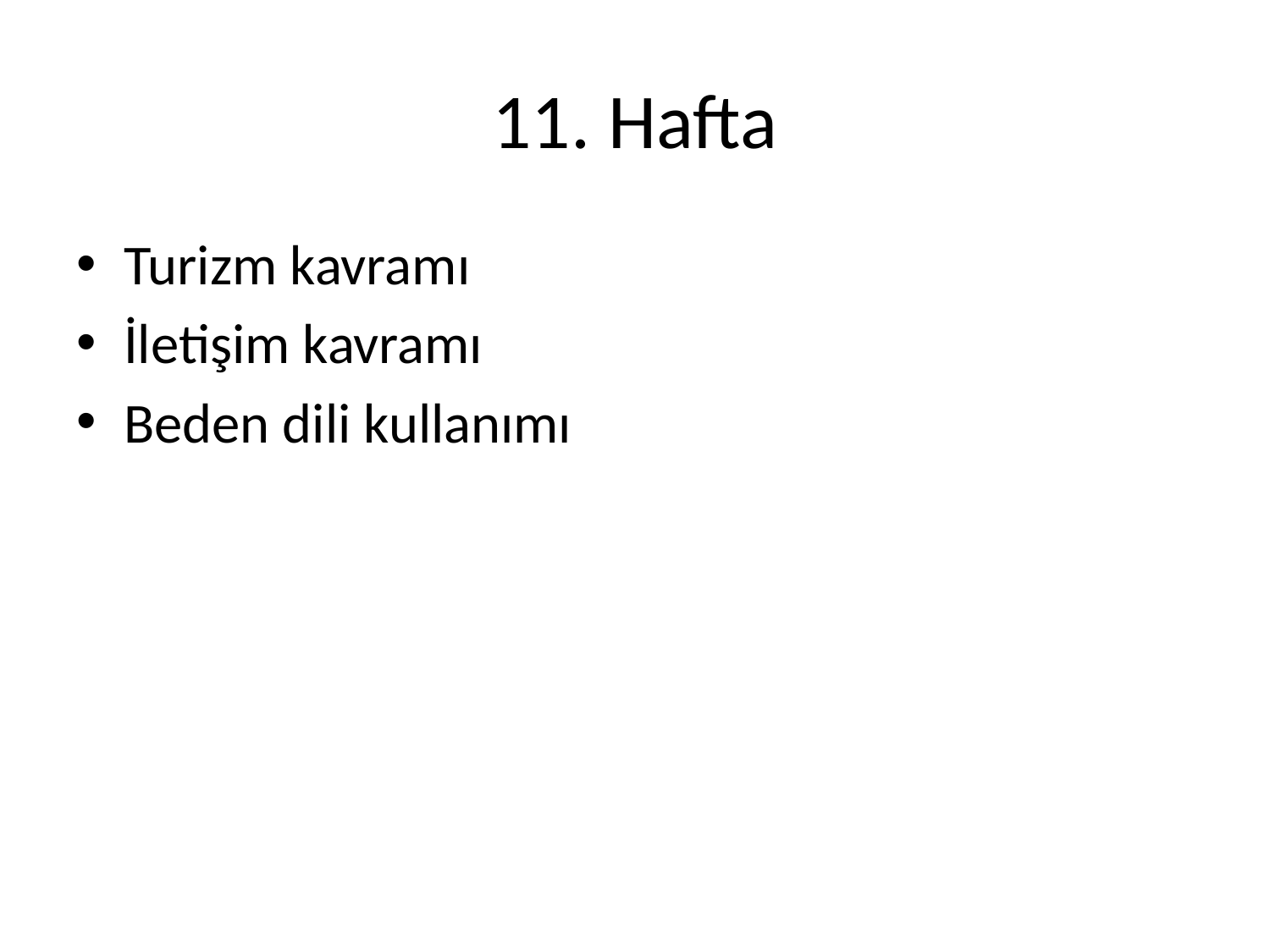

# 11. Hafta
Turizm kavramı
İletişim kavramı
Beden dili kullanımı